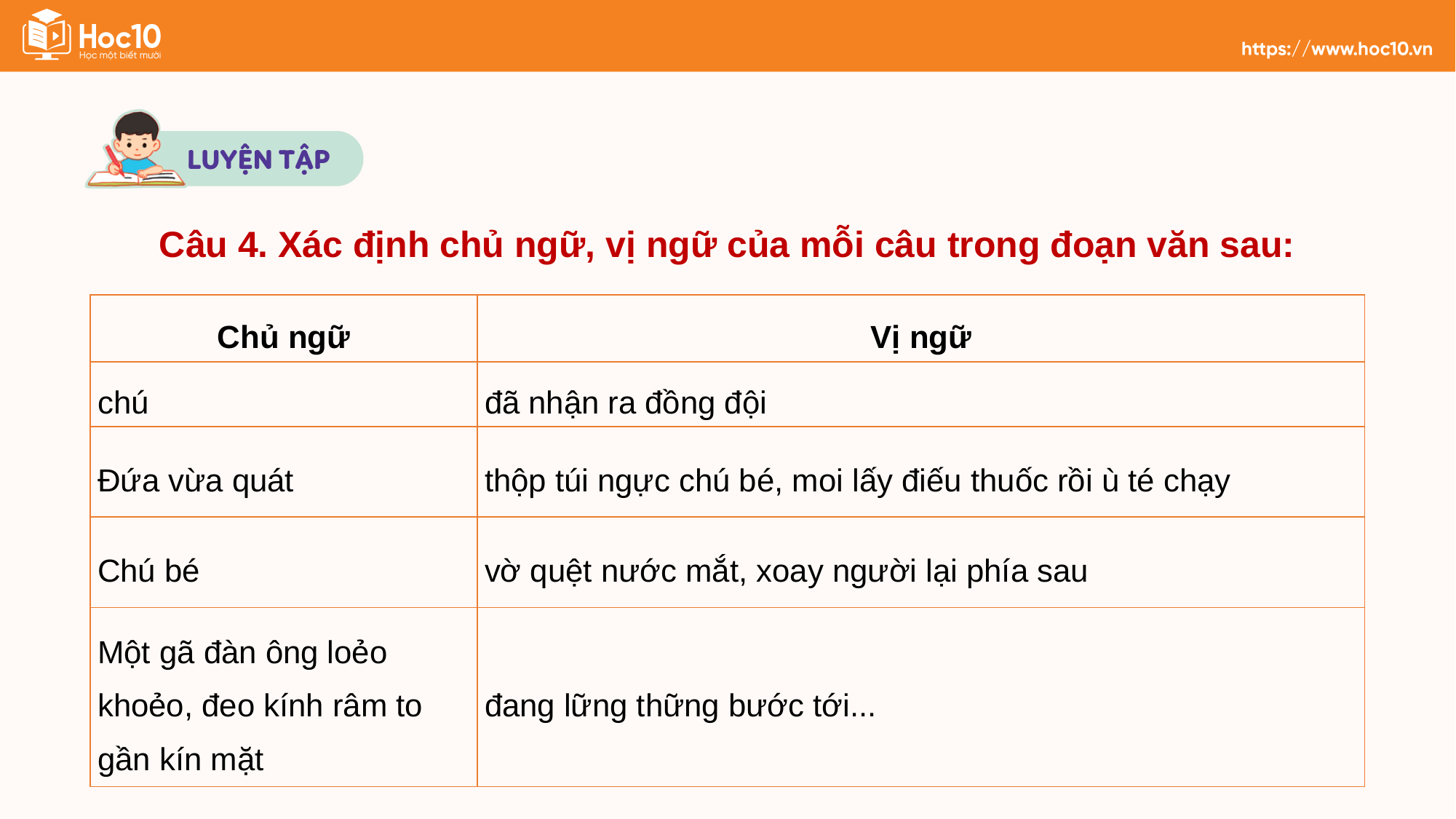

Câu 4. Xác định chủ ngữ, vị ngữ của mỗi câu trong đoạn văn sau:
| Chủ ngữ | Vị ngữ |
| --- | --- |
| chú | đã nhận ra đồng đội |
| Đứa vừa quát | thộp túi ngực chú bé, moi lấy điếu thuốc rồi ù té chạy |
| Chú bé | vờ quệt nước mắt, xoay người lại phía sau |
| Một gã đàn ông loẻo khoẻo, đeo kính râm to gần kín mặt | đang lững thững bước tới... |